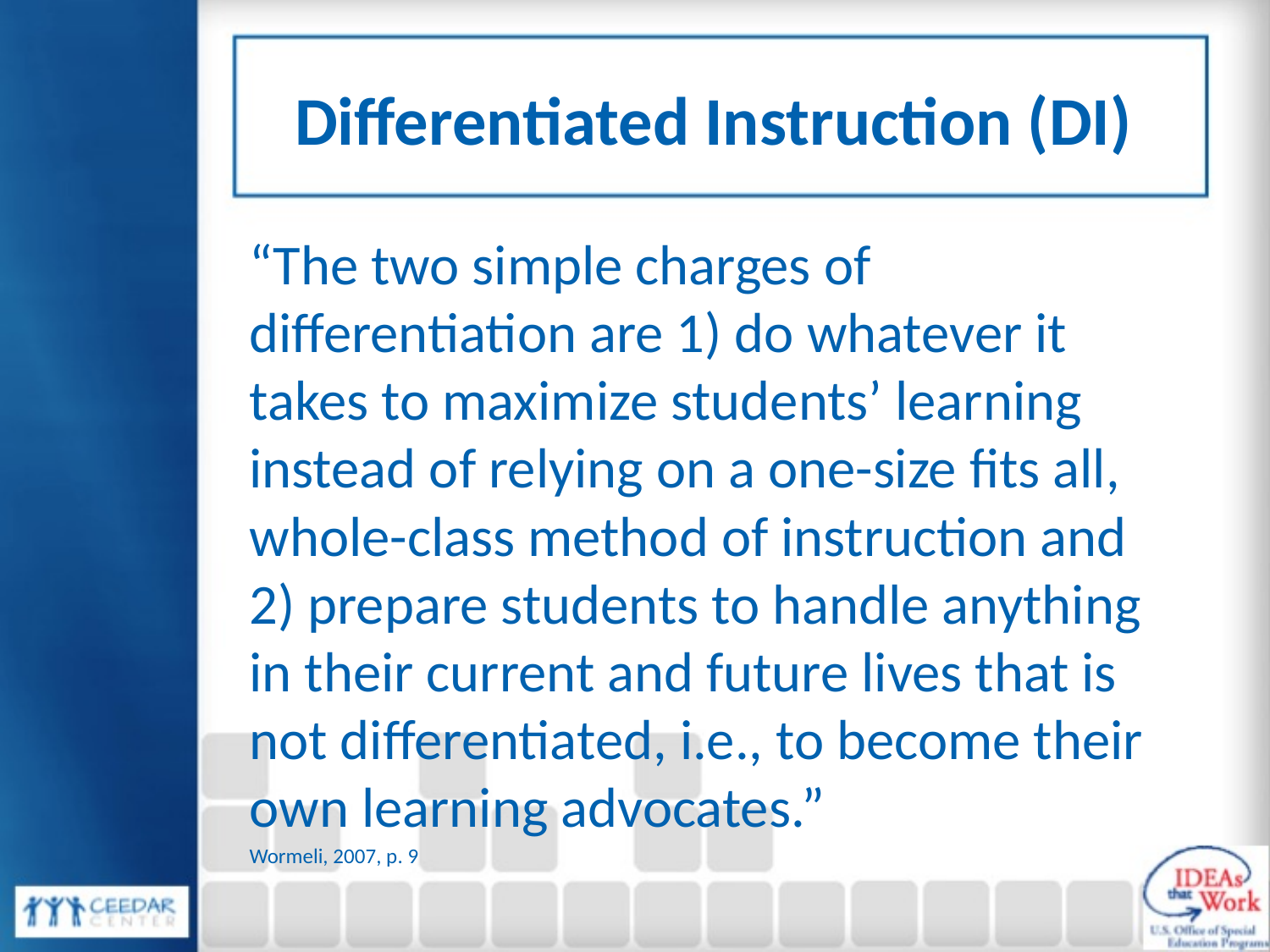

# Differentiated Instruction (DI)
“The two simple charges of differentiation are 1) do whatever it takes to maximize students’ learning instead of relying on a one-size fits all, whole-class method of instruction and      2) prepare students to handle anything in their current and future lives that is not differentiated, i.e., to become their own learning advocates.”
Wormeli, 2007, p. 9